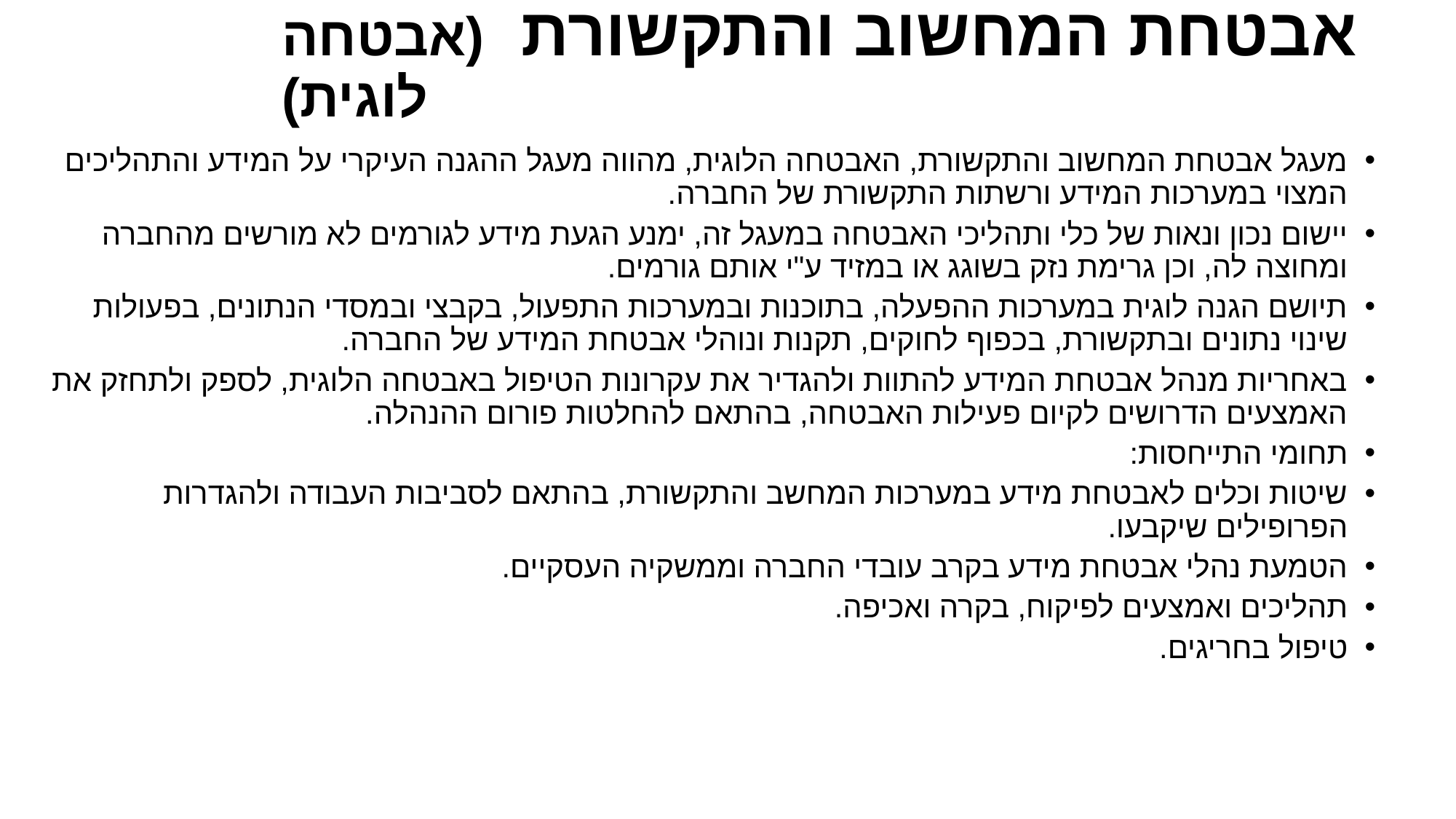

# אבטחת המחשוב והתקשורת  (אבטחה לוגית)
מעגל אבטחת המחשוב והתקשורת, האבטחה הלוגית, מהווה מעגל ההגנה העיקרי על המידע והתהליכים המצוי במערכות המידע ורשתות התקשורת של החברה.
יישום נכון ונאות של כלי ותהליכי האבטחה במעגל זה, ימנע הגעת מידע לגורמים לא מורשים מהחברה ומחוצה לה, וכן גרימת נזק בשוגג או במזיד ע"י אותם גורמים.
תיושם הגנה לוגית במערכות ההפעלה, בתוכנות ובמערכות התפעול, בקבצי ובמסדי הנתונים, בפעולות שינוי נתונים ובתקשורת, בכפוף לחוקים, תקנות ונוהלי אבטחת המידע של החברה.
באחריות מנהל אבטחת המידע להתוות ולהגדיר את עקרונות הטיפול באבטחה הלוגית, לספק ולתחזק את האמצעים הדרושים לקיום פעילות האבטחה, בהתאם להחלטות פורום ההנהלה.
תחומי התייחסות:
שיטות וכלים לאבטחת מידע במערכות המחשב והתקשורת, בהתאם לסביבות העבודה ולהגדרות הפרופילים שיקבעו.
הטמעת נהלי אבטחת מידע בקרב עובדי החברה וממשקיה העסקיים.
תהליכים ואמצעים לפיקוח, בקרה ואכיפה.
טיפול בחריגים.